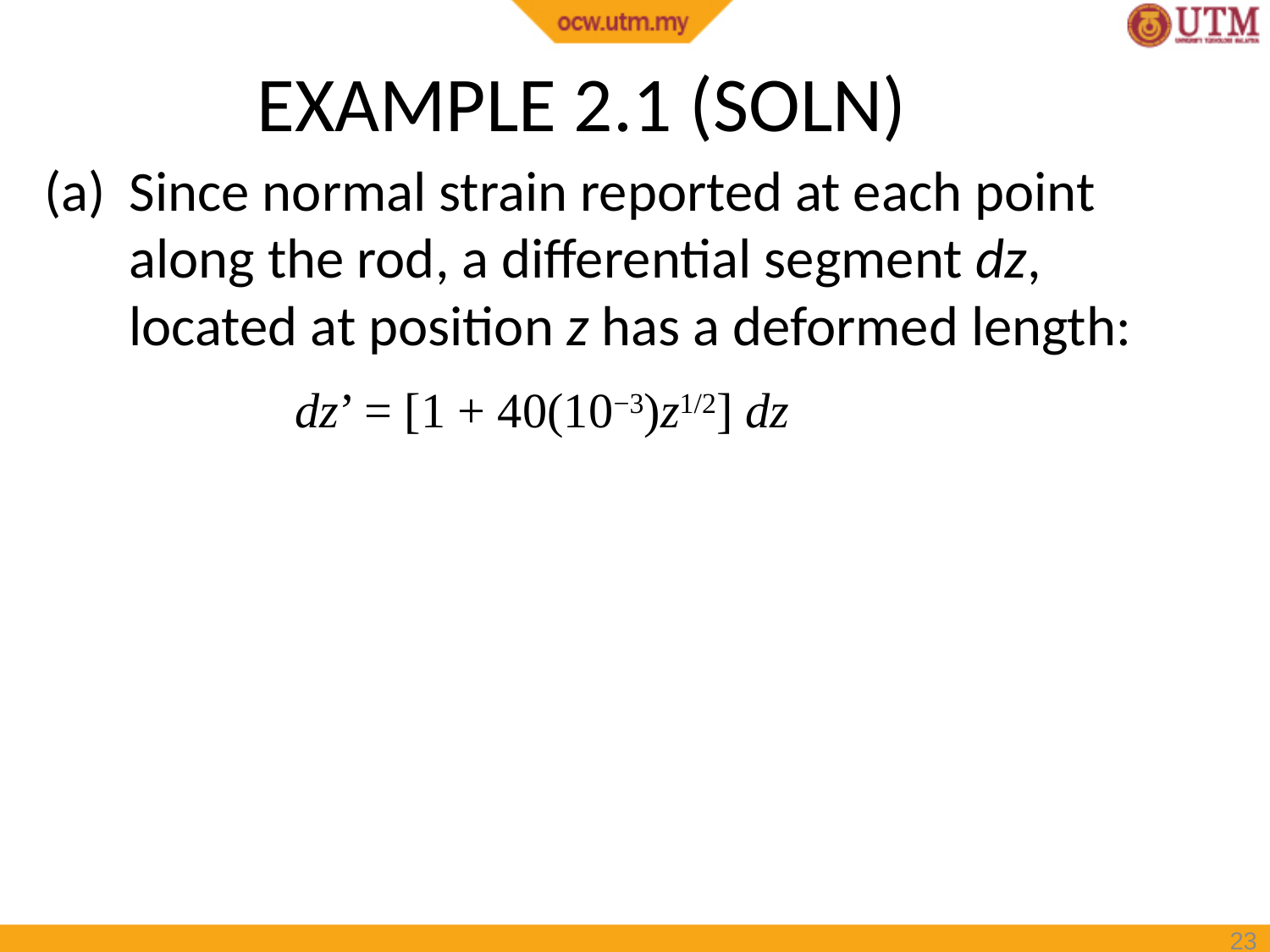

# EXAMPLE 2.1 (SOLN)
Since normal strain reported at each point along the rod, a differential segment dz, located at position z has a deformed length:
dz’ = [1 + 40(10−3)z1/2] dz
23